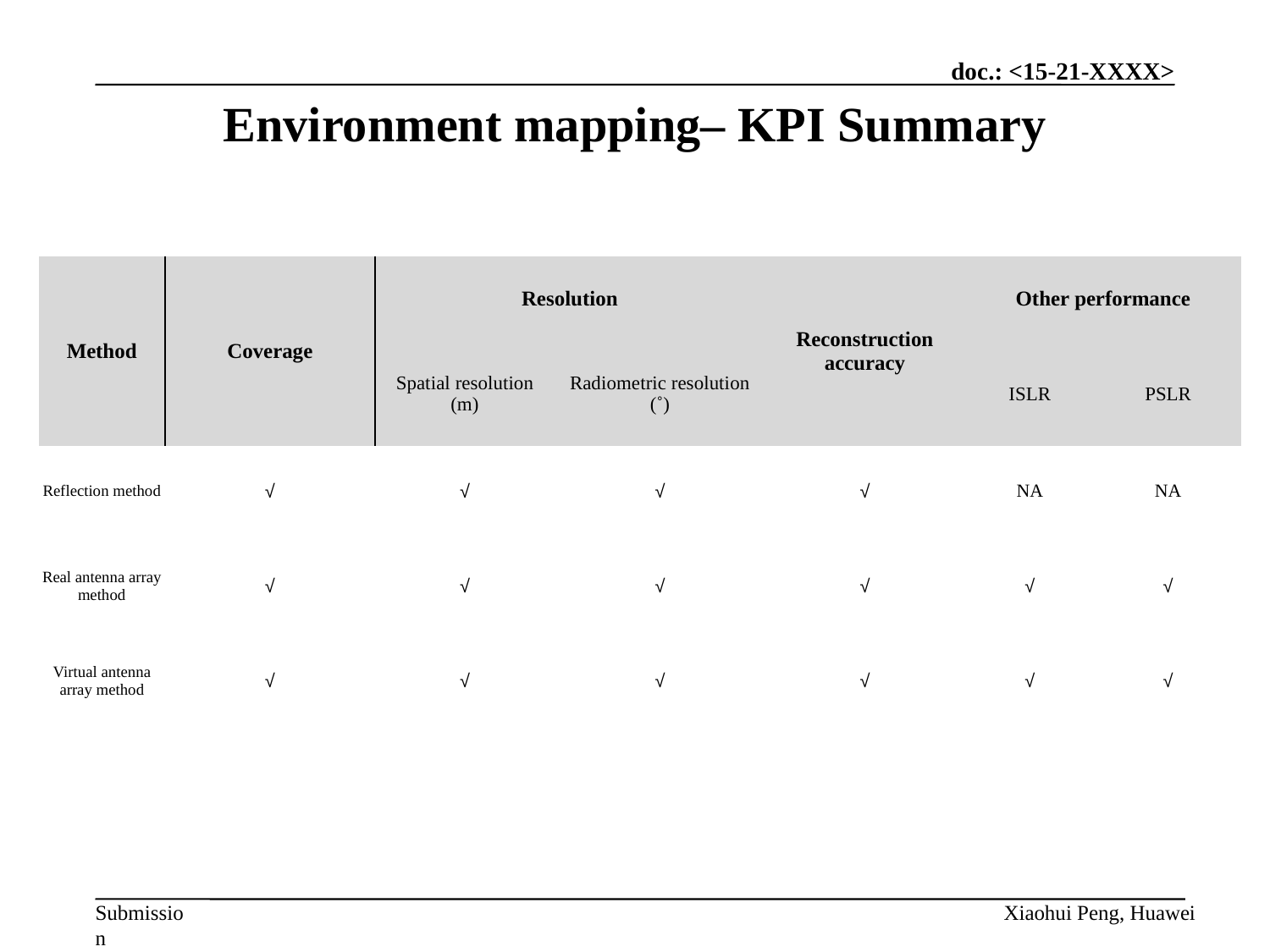

Environment mapping– KPI Summary
| Method | Coverage | Resolution |  | Reconstruction accuracy | Other performance |  |
| --- | --- | --- | --- | --- | --- | --- |
|  |  | Spatial resolution (m) | Radiometric resolution (˚) |  | ISLR | PSLR |
| Reflection method | √ | √ | √ | √ | NA | NA |
| Real antenna array method | √ | √ | √ | √ | √ | √ |
| Virtual antenna array method | √ | √ | √ | √ | √ | √ |
Xiaohui Peng, Huawei